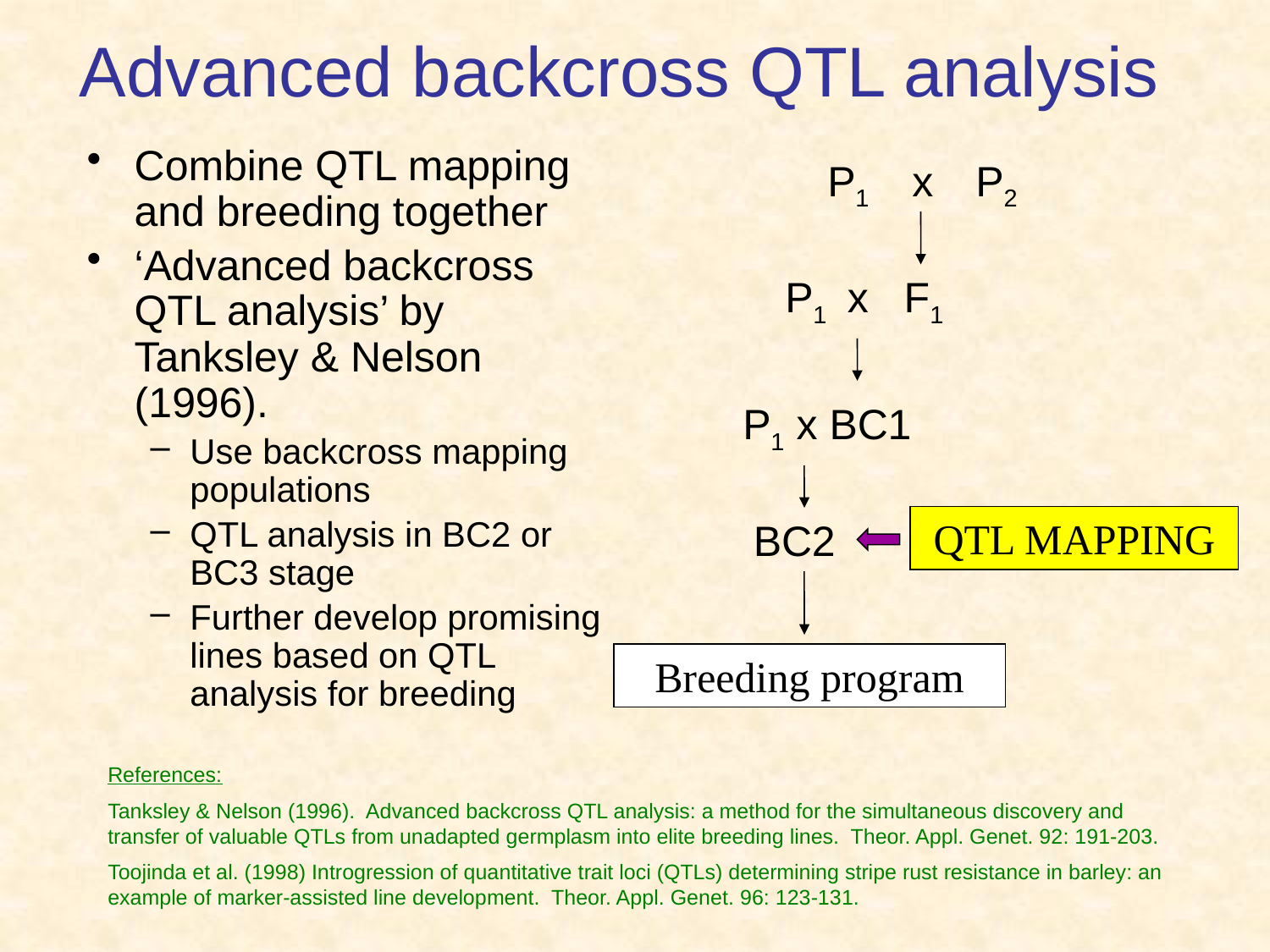

# Advanced backcross QTL analysis
Combine QTL mapping and breeding together
‘Advanced backcross QTL analysis’ by Tanksley & Nelson (1996).
Use backcross mapping populations
QTL analysis in BC2 or BC3 stage
Further develop promising lines based on QTL analysis for breeding
P1
x
P2

P1   x   F1

P1 x BC1

QTL MAPPING
BC2

Breeding program
References:
Tanksley & Nelson (1996).  Advanced backcross QTL analysis: a method for the simultaneous discovery and transfer of valuable QTLs from unadapted germplasm into elite breeding lines.  Theor. Appl. Genet. 92: 191-203.
Toojinda et al. (1998) Introgression of quantitative trait loci (QTLs) determining stripe rust resistance in barley: an example of marker-assisted line development.  Theor. Appl. Genet. 96: 123-131.